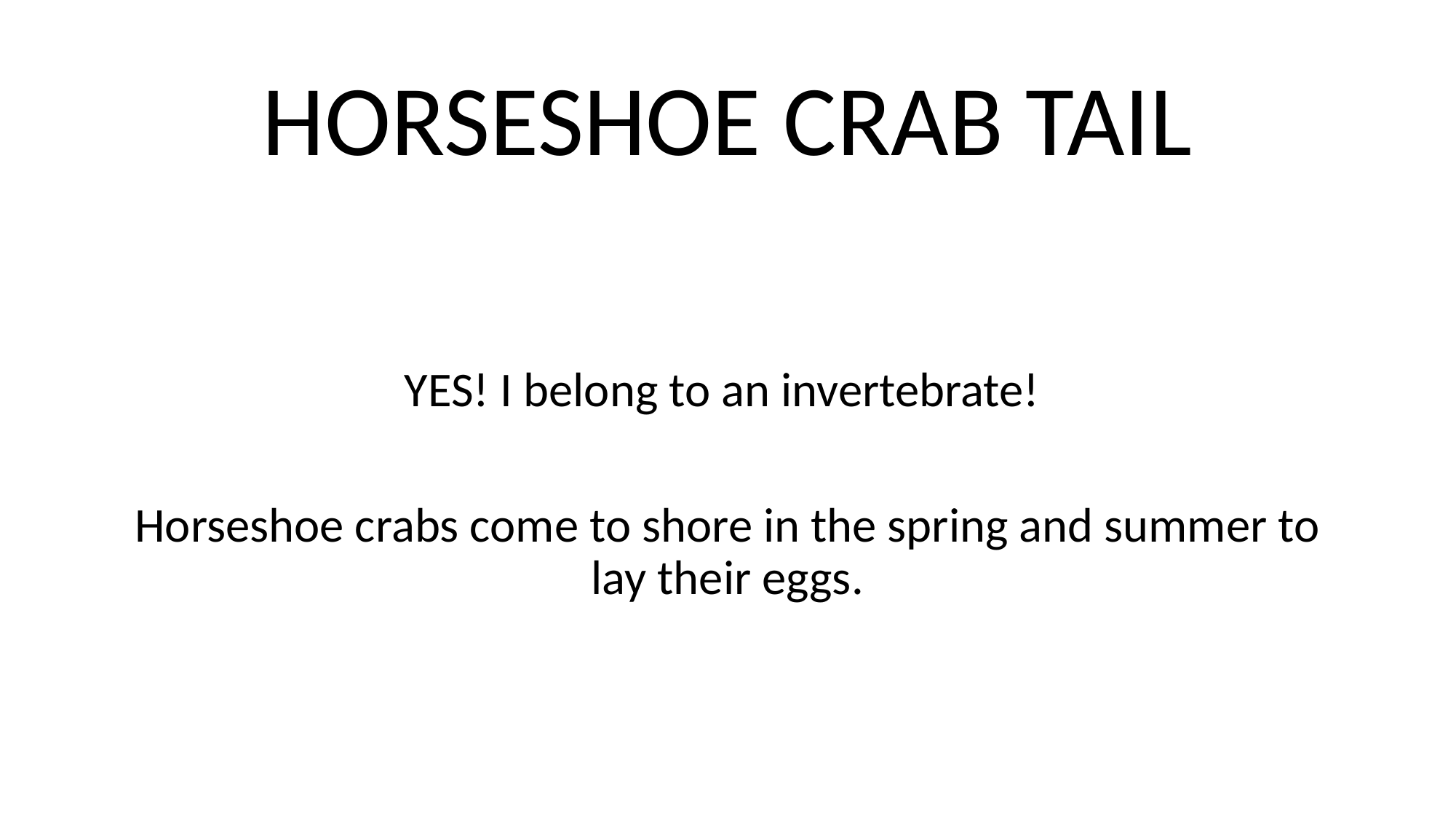

# HORSESHOE CRAB TAIL

YES! I belong to an invertebrate!

Horseshoe crabs come to shore in the spring and summer to lay their eggs.